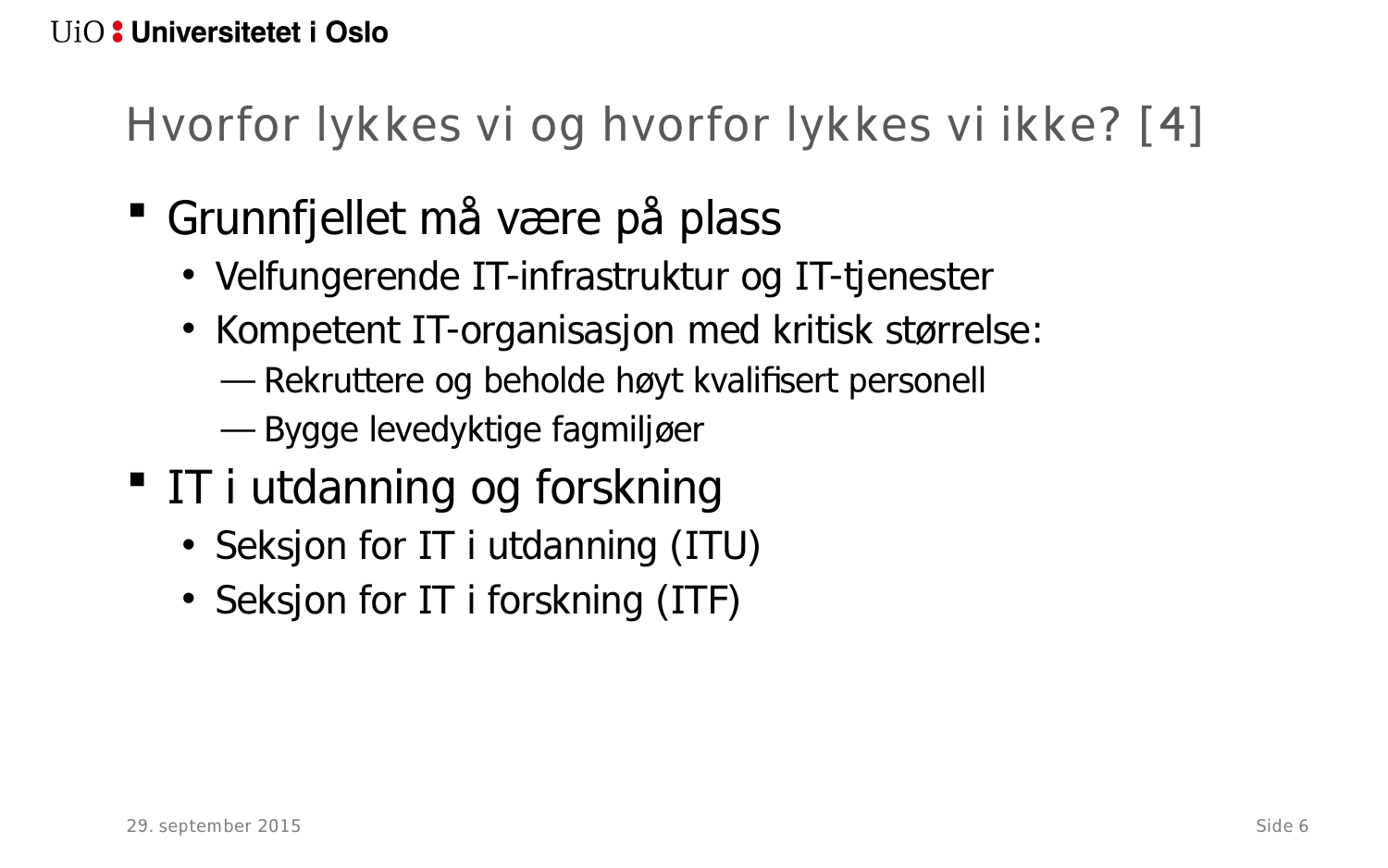

# Hvorfor lykkes vi og hvorfor lykkes vi ikke? [4]
Grunnfjellet må være på plass
Velfungerende IT-infrastruktur og IT-tjenester
Kompetent IT-organisasjon med kritisk størrelse:
Rekruttere og beholde høyt kvalifisert personell
Bygge levedyktige fagmiljøer
IT i utdanning og forskning
Seksjon for IT i utdanning (ITU)
Seksjon for IT i forskning (ITF)
29. september 2015
Side 6